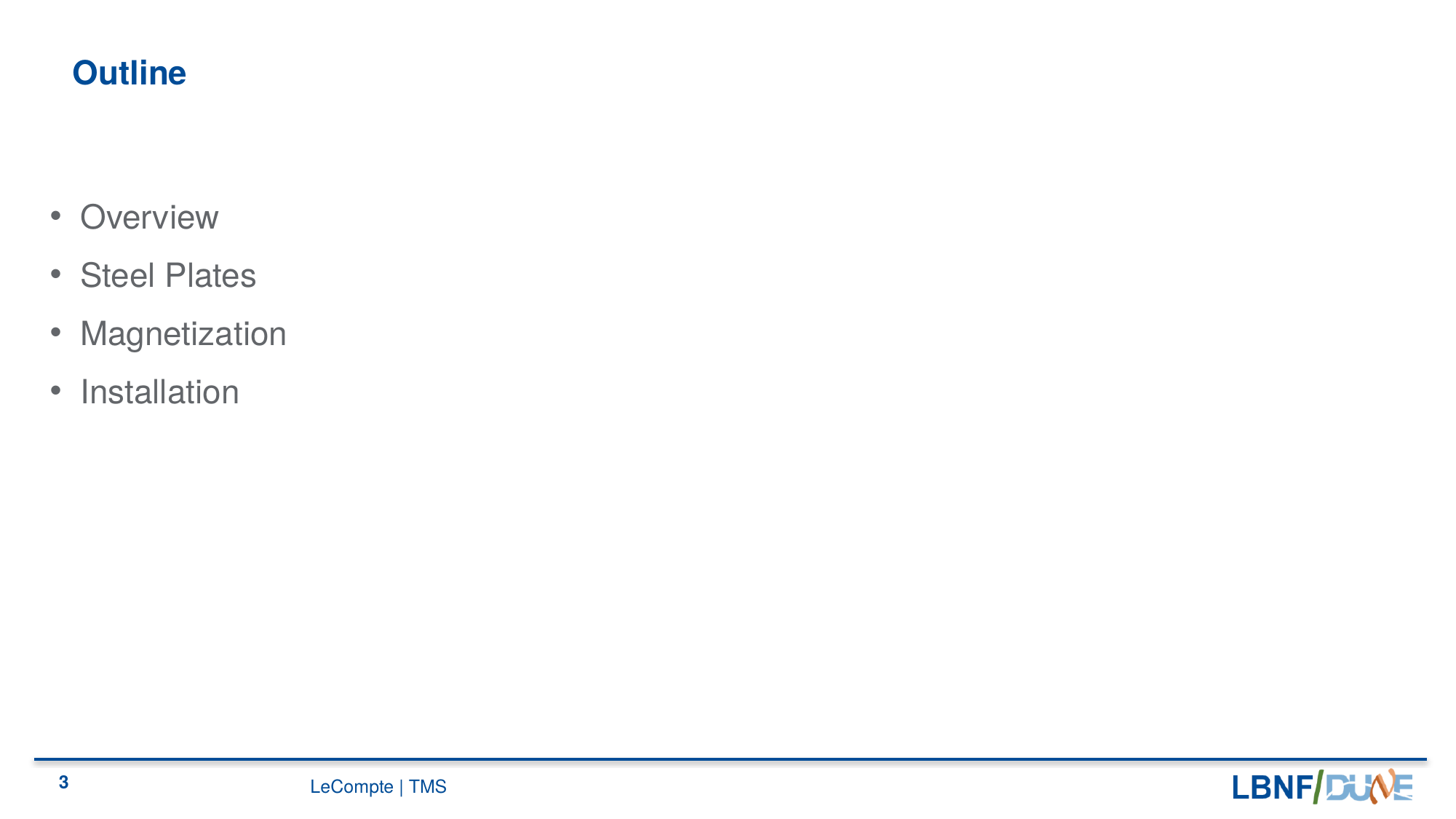

# Outline
Overview
Steel Plates
Magnetization
Installation
3
LeCompte | TMS